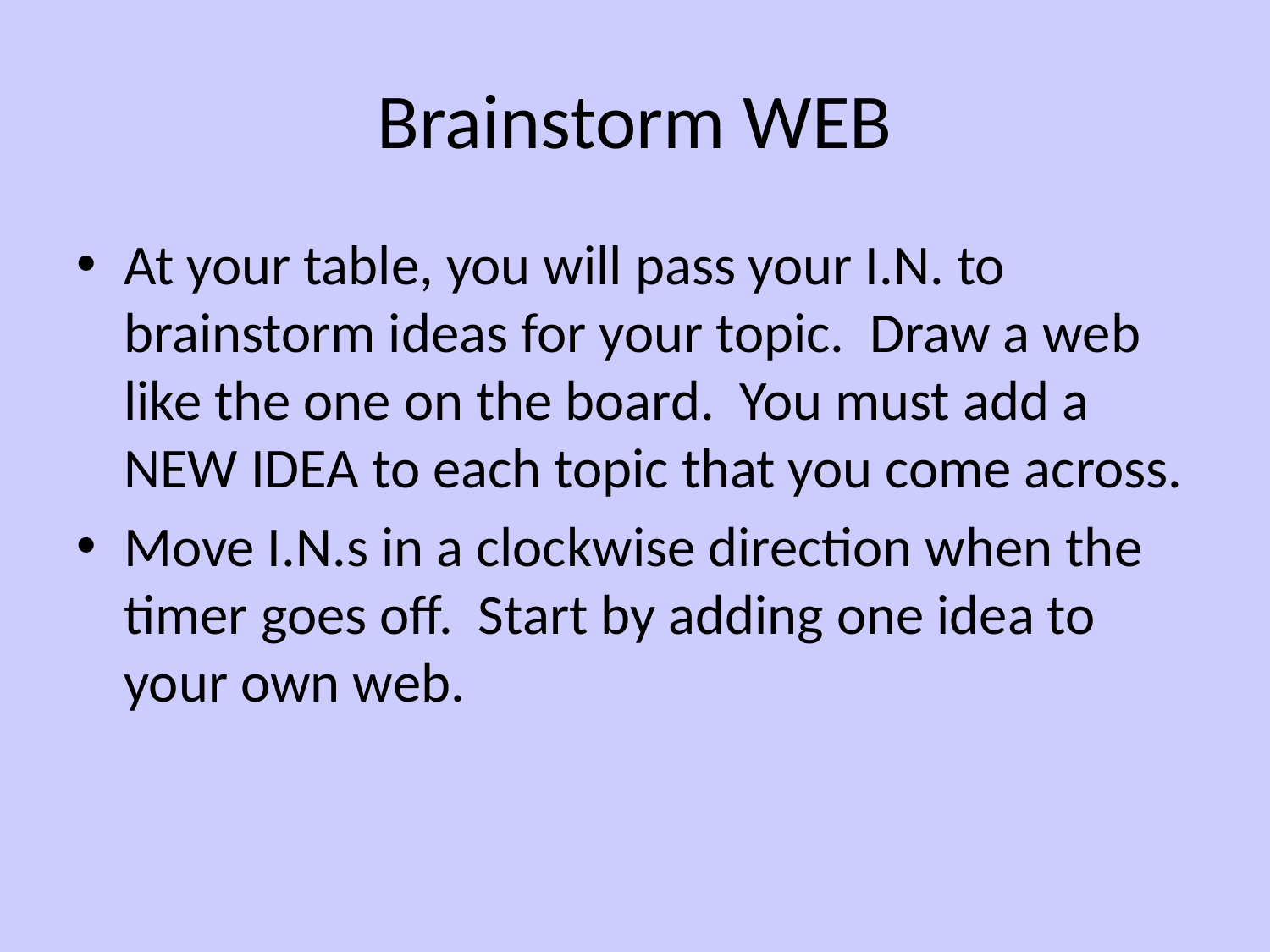

# Brainstorm WEB
At your table, you will pass your I.N. to brainstorm ideas for your topic.  Draw a web like the one on the board.  You must add a NEW IDEA to each topic that you come across.
Move I.N.s in a clockwise direction when the timer goes off.  Start by adding one idea to your own web.